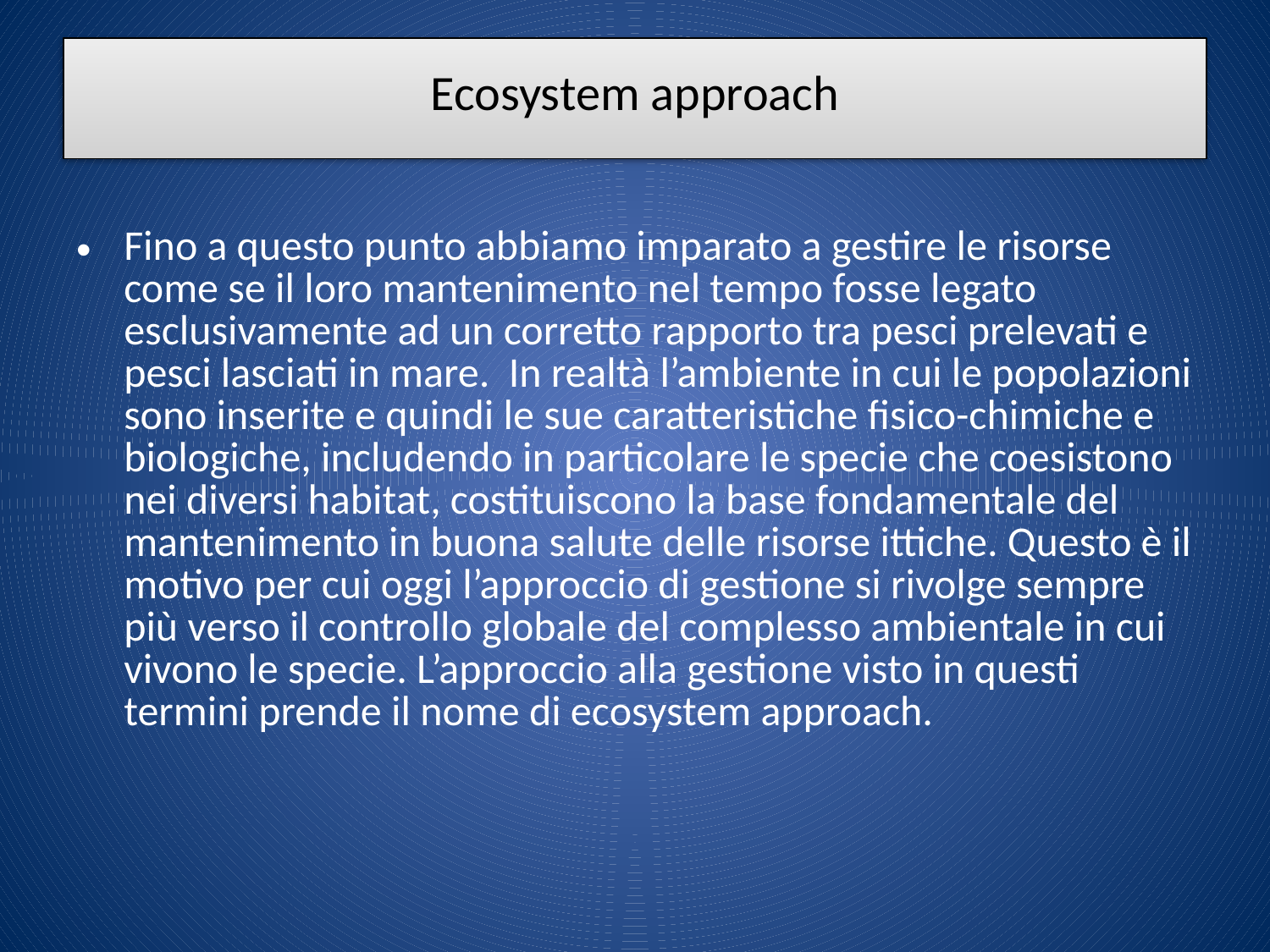

# Ecosystem approach
Fino a questo punto abbiamo imparato a gestire le risorse come se il loro mantenimento nel tempo fosse legato esclusivamente ad un corretto rapporto tra pesci prelevati e pesci lasciati in mare.  In realtà l’ambiente in cui le popolazioni sono inserite e quindi le sue caratteristiche fisico-chimiche e biologiche, includendo in particolare le specie che coesistono nei diversi habitat, costituiscono la base fondamentale del mantenimento in buona salute delle risorse ittiche. Questo è il motivo per cui oggi l’approccio di gestione si rivolge sempre più verso il controllo globale del complesso ambientale in cui vivono le specie. L’approccio alla gestione visto in questi termini prende il nome di ecosystem approach.